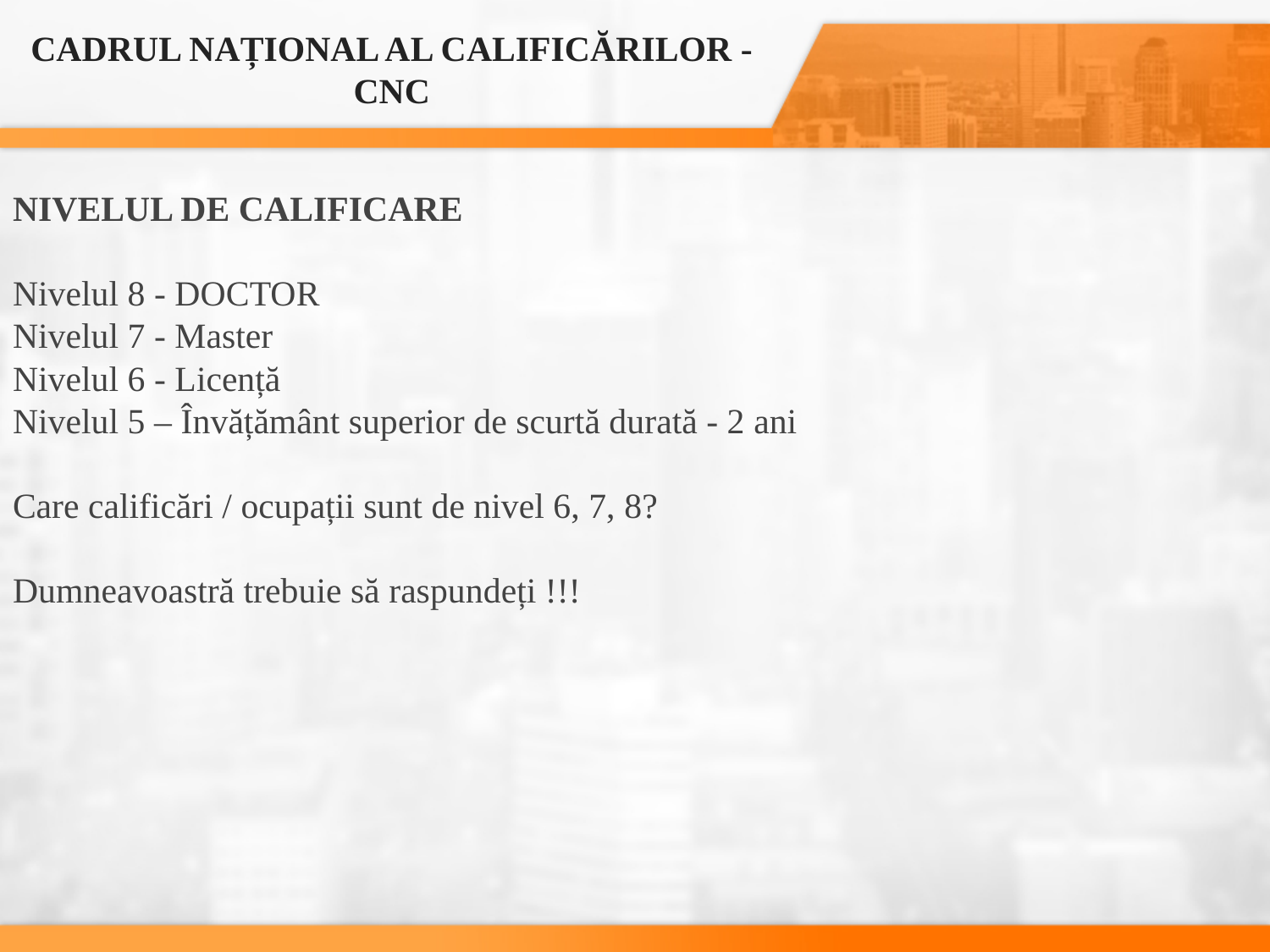

# CADRUL NAȚIONAL AL CALIFICĂRILOR -CNC
NIVELUL DE CALIFICARE

Nivelul 8 - DOCTOR
Nivelul 7 - Master
Nivelul 6 - Licență
Nivelul 5 – Învățământ superior de scurtă durată - 2 ani

Care calificări / ocupații sunt de nivel 6, 7, 8?

Dumneavoastră trebuie să raspundeți !!!